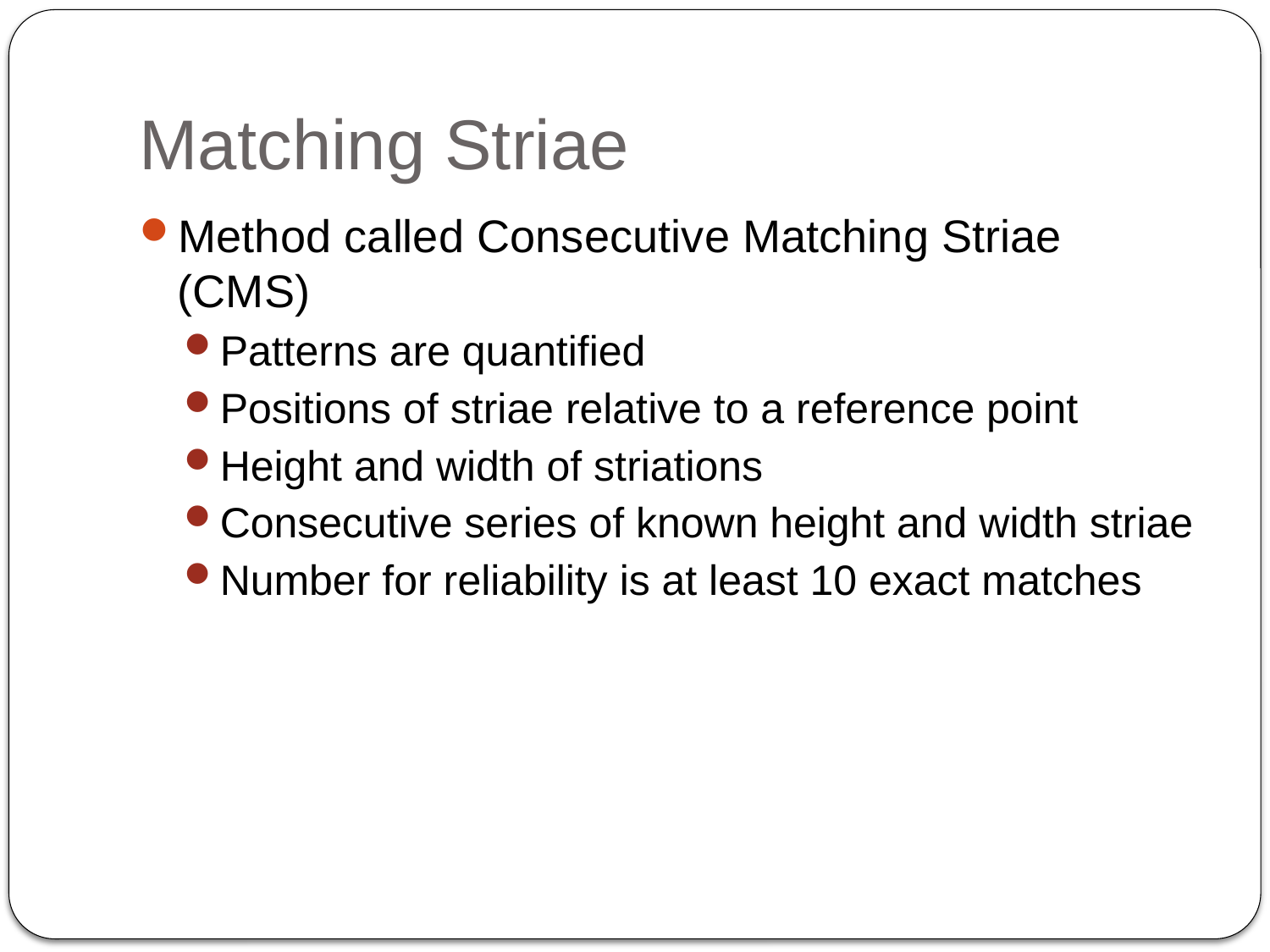

# Matching Striae
Method called Consecutive Matching Striae (CMS)
Patterns are quantified
Positions of striae relative to a reference point
Height and width of striations
Consecutive series of known height and width striae
Number for reliability is at least 10 exact matches